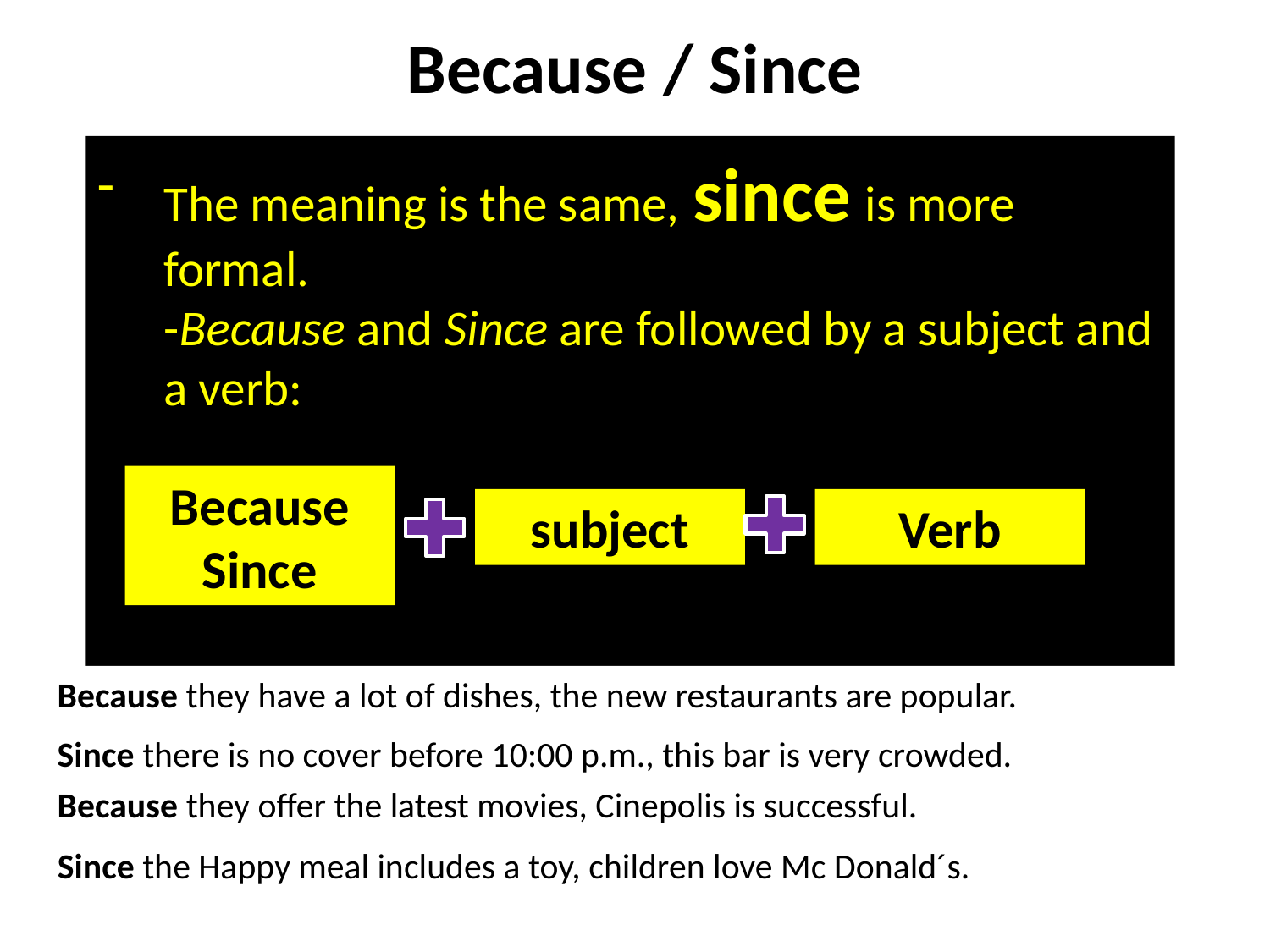

Because / Since
The meaning is the same, since is more formal.
-Because and Since are followed by a subject and a verb:

#
Because
Since

subject
Verb
They have a lot of dishes = the new restaurants are popular.
Because they have a lot of dishes, the new restaurants are popular.
They allow girls get in for free = this bar is very crowded.
Since there is no cover before 10:00 p.m., this bar is very crowded.
Because they offer the latest movies, Cinepolis is successful.
they offer the latest movies = Cinepolis is successful
Since the Happy meal includes a toy, children love Mc Donald´s.